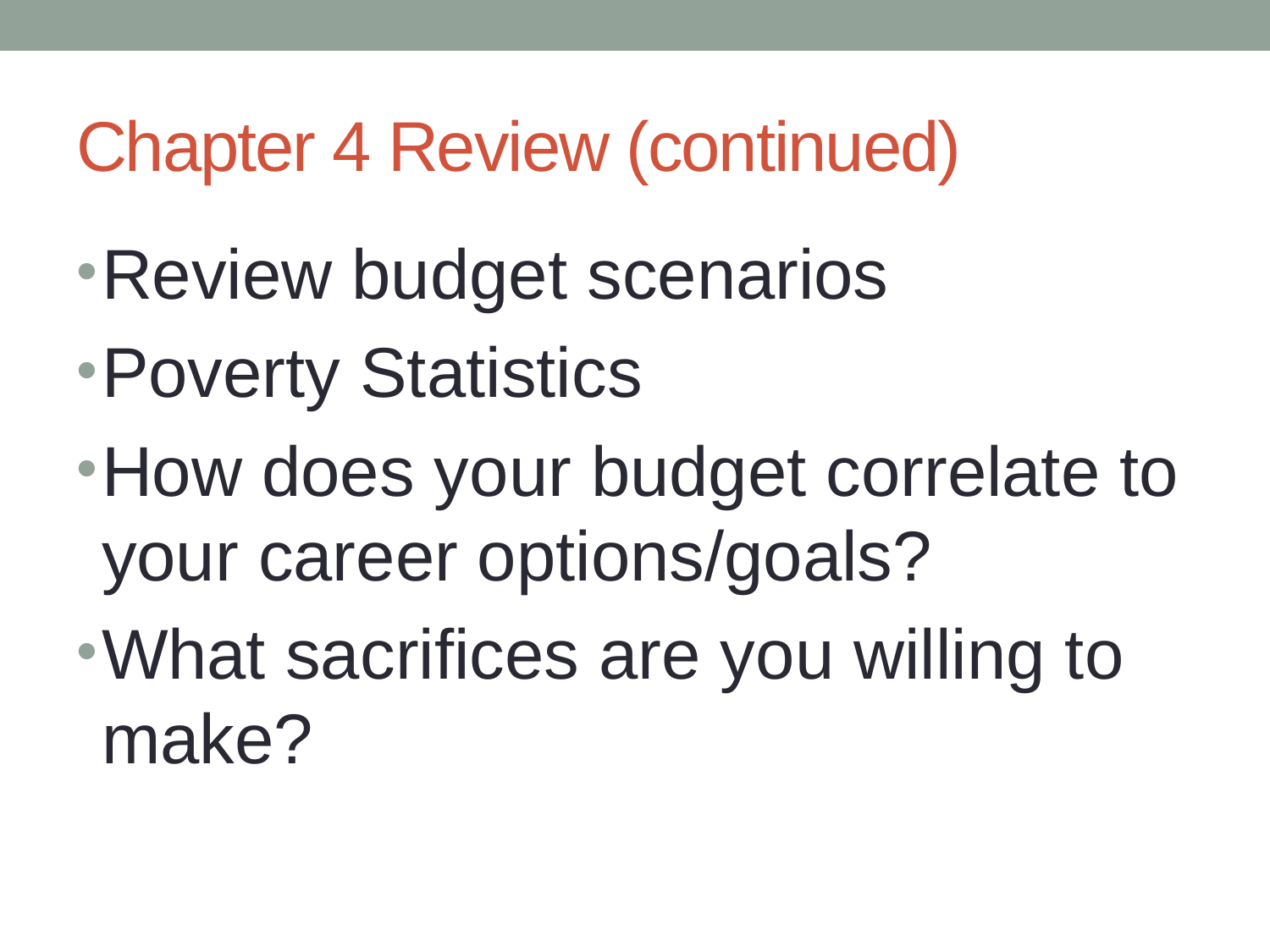

# Chapter 4 Review (continued)
Review budget scenarios
Poverty Statistics
How does your budget correlate to your career options/goals?
What sacrifices are you willing to make?